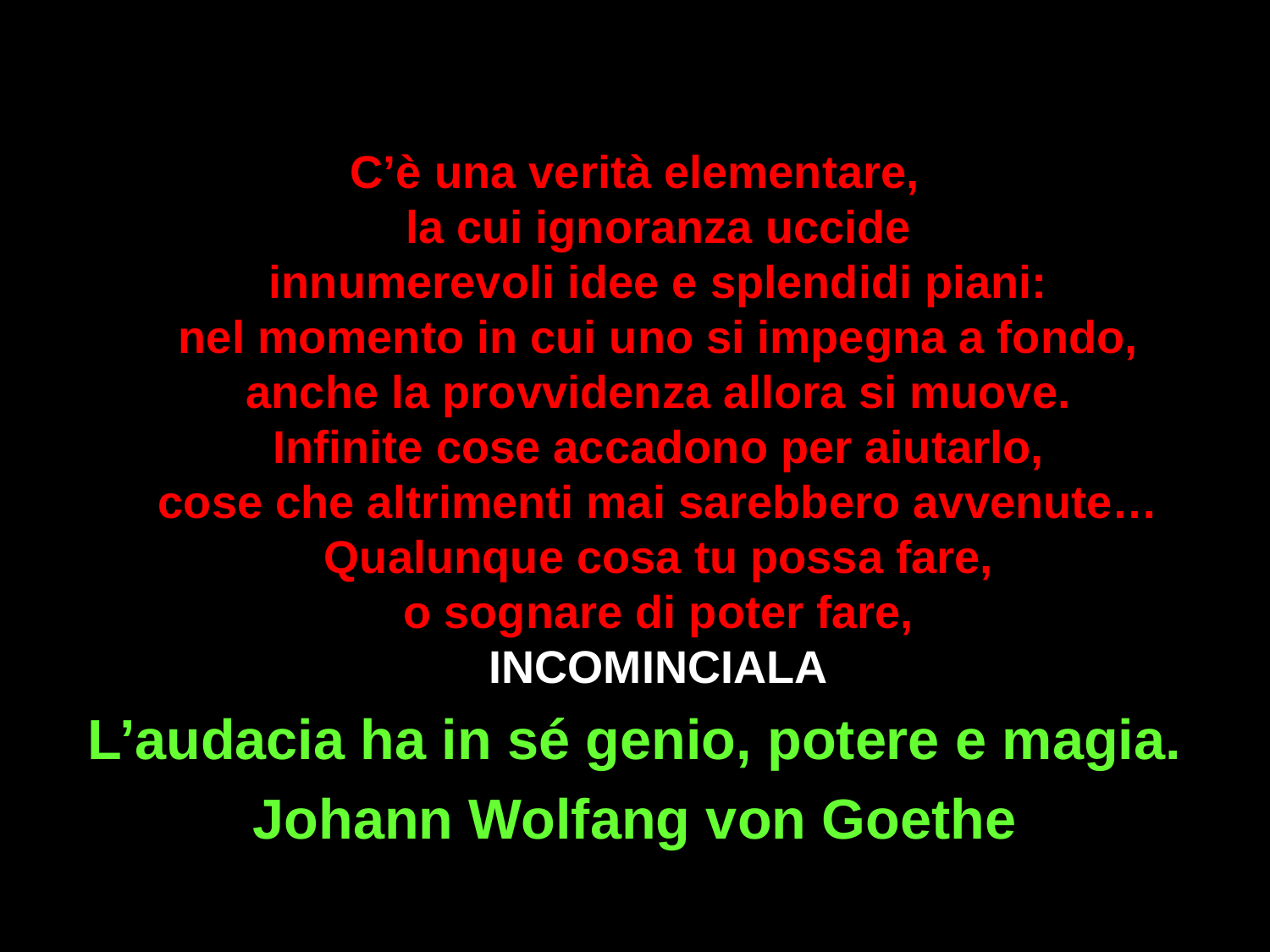

#
C’è una verità elementare,
la cui ignoranza uccide
innumerevoli idee e splendidi piani:
nel momento in cui uno si impegna a fondo,
anche la provvidenza allora si muove.
Infinite cose accadono per aiutarlo,
cose che altrimenti mai sarebbero avvenute…
Qualunque cosa tu possa fare,
o sognare di poter fare,
INCOMINCIALA
L’audacia ha in sé genio, potere e magia.
Johann Wolfang von Goethe